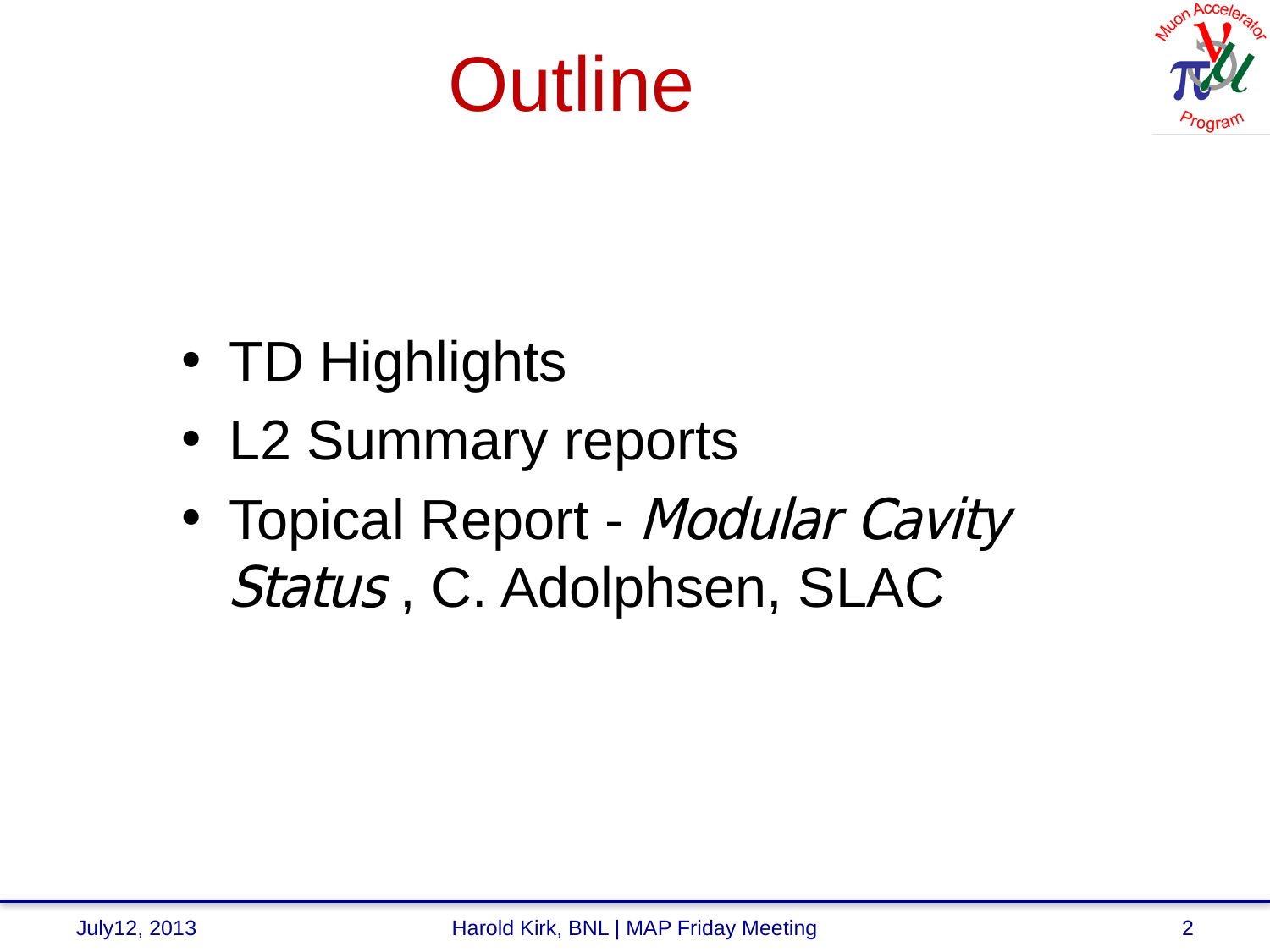

# Outline
TD Highlights
L2 Summary reports
Topical Report - Modular Cavity Status , C. Adolphsen, SLAC
July12, 2013
Harold Kirk, BNL | MAP Friday Meeting
2